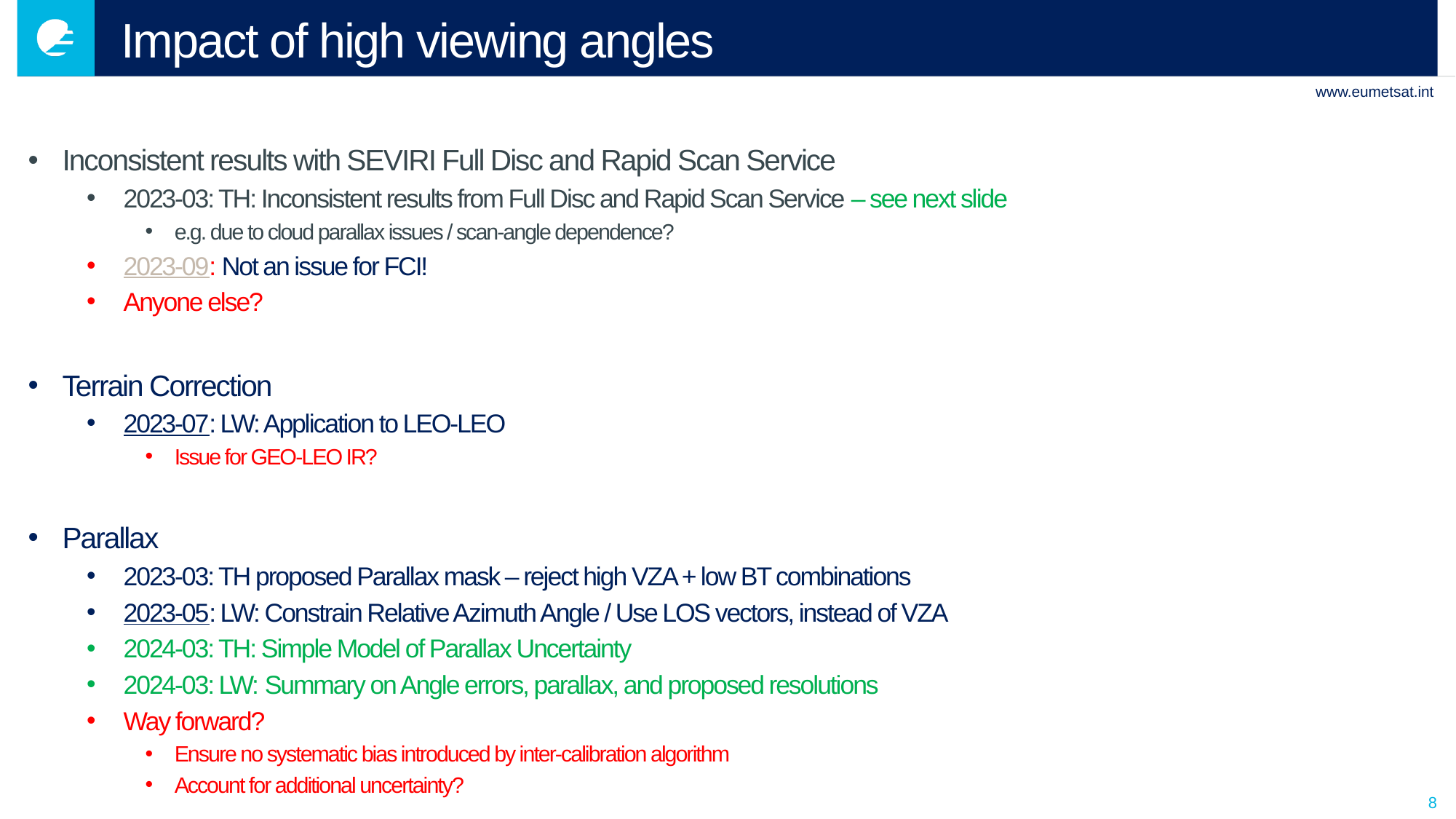

# Impact of high viewing angles
Inconsistent results with SEVIRI Full Disc and Rapid Scan Service
2023-03: TH: Inconsistent results from Full Disc and Rapid Scan Service – see next slide
e.g. due to cloud parallax issues / scan-angle dependence?
2023-09: Not an issue for FCI!
Anyone else?

Terrain Correction
2023-07: LW: Application to LEO-LEO
Issue for GEO-LEO IR?

Parallax
2023-03: TH proposed Parallax mask – reject high VZA + low BT combinations
2023-05: LW: Constrain Relative Azimuth Angle / Use LOS vectors, instead of VZA
2024-03: TH: Simple Model of Parallax Uncertainty
2024-03: LW: Summary on Angle errors, parallax, and proposed resolutions
Way forward?
Ensure no systematic bias introduced by inter-calibration algorithm
Account for additional uncertainty?